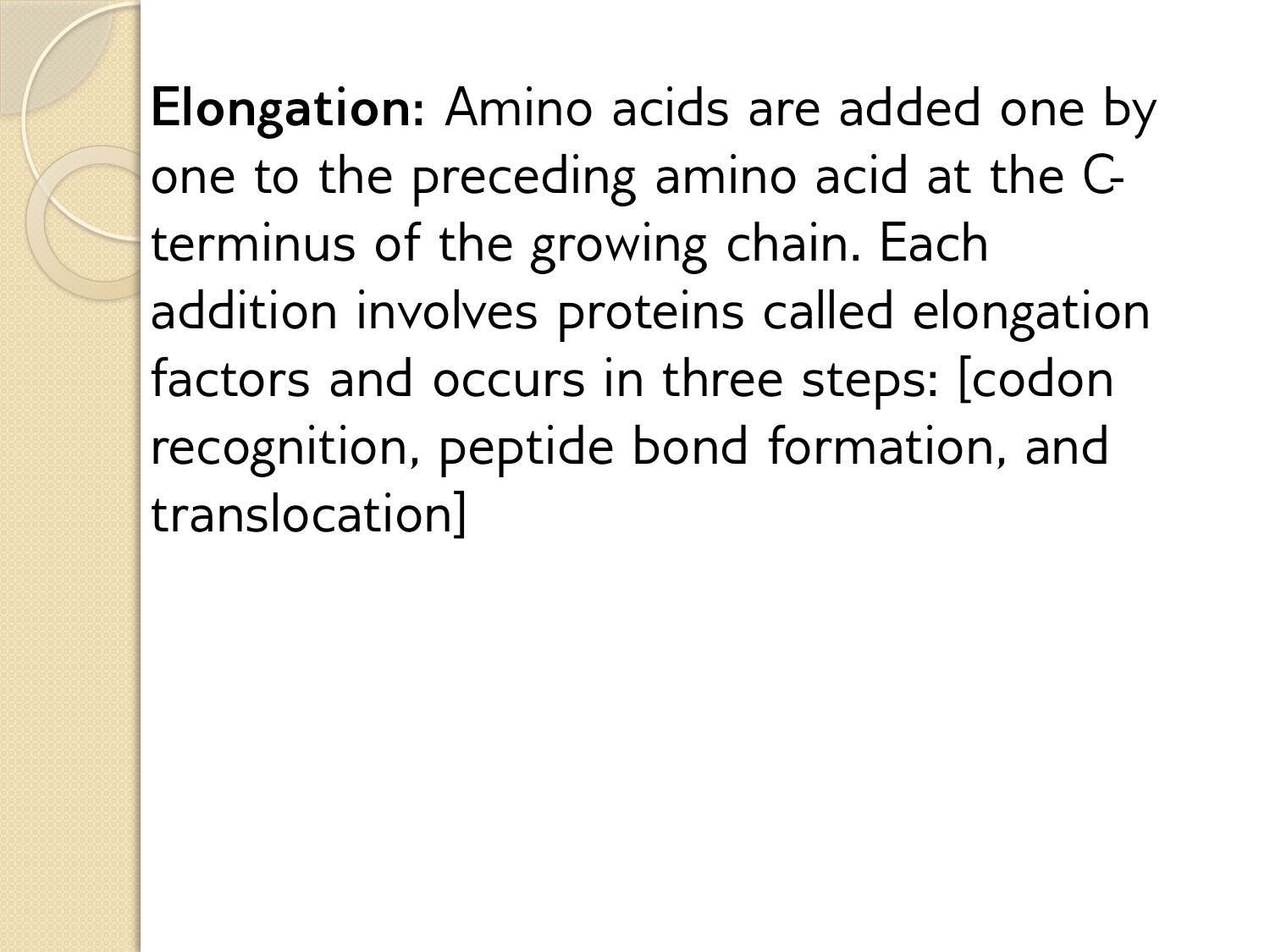

Elongation: Amino acids are added one by one to the preceding amino acid at the C-terminus of the growing chain. Each addition involves proteins called elongation factors and occurs in three steps: [codon recognition, peptide bond formation, and translocation]